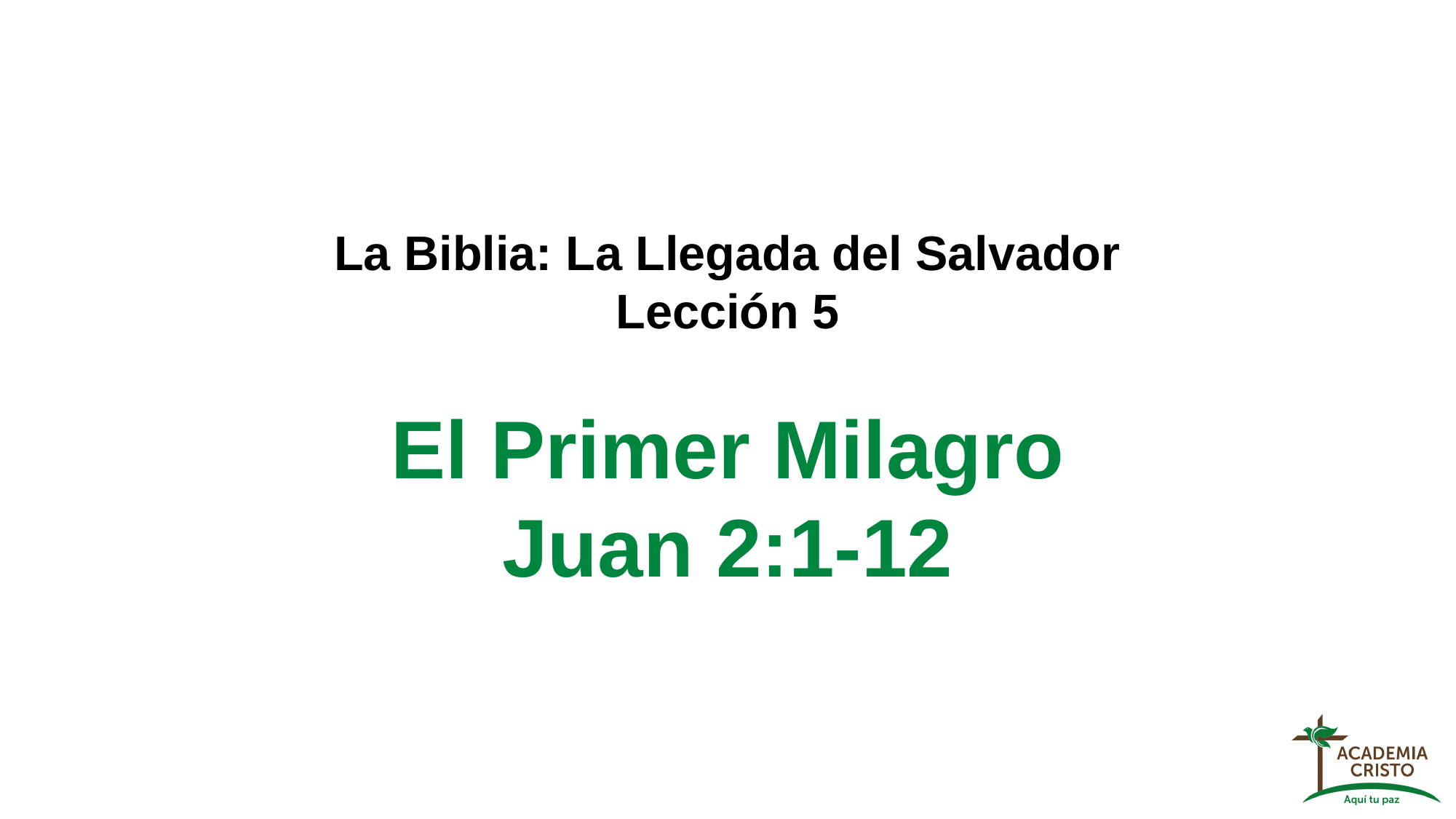

La Biblia: La Llegada del Salvador
Lección 5

El Primer Milagro
Juan 2:1-12